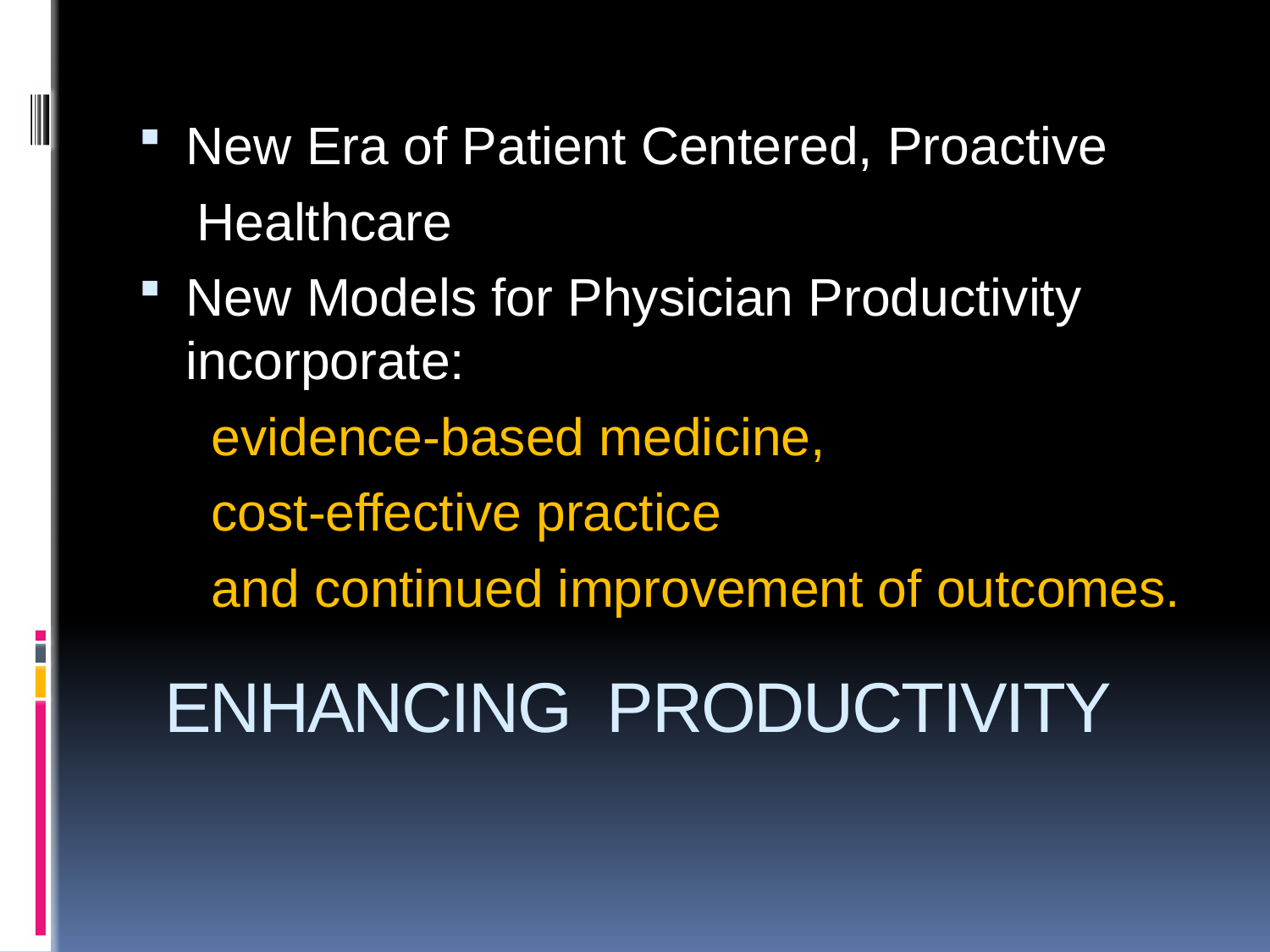

New Era of Patient Centered, Proactive
    Healthcare
New Models for Physician Productivity incorporate:
     evidence-based medicine,
     cost-effective practice
     and continued improvement of outcomes.

# ENHANCING  PRODUCTIVITY